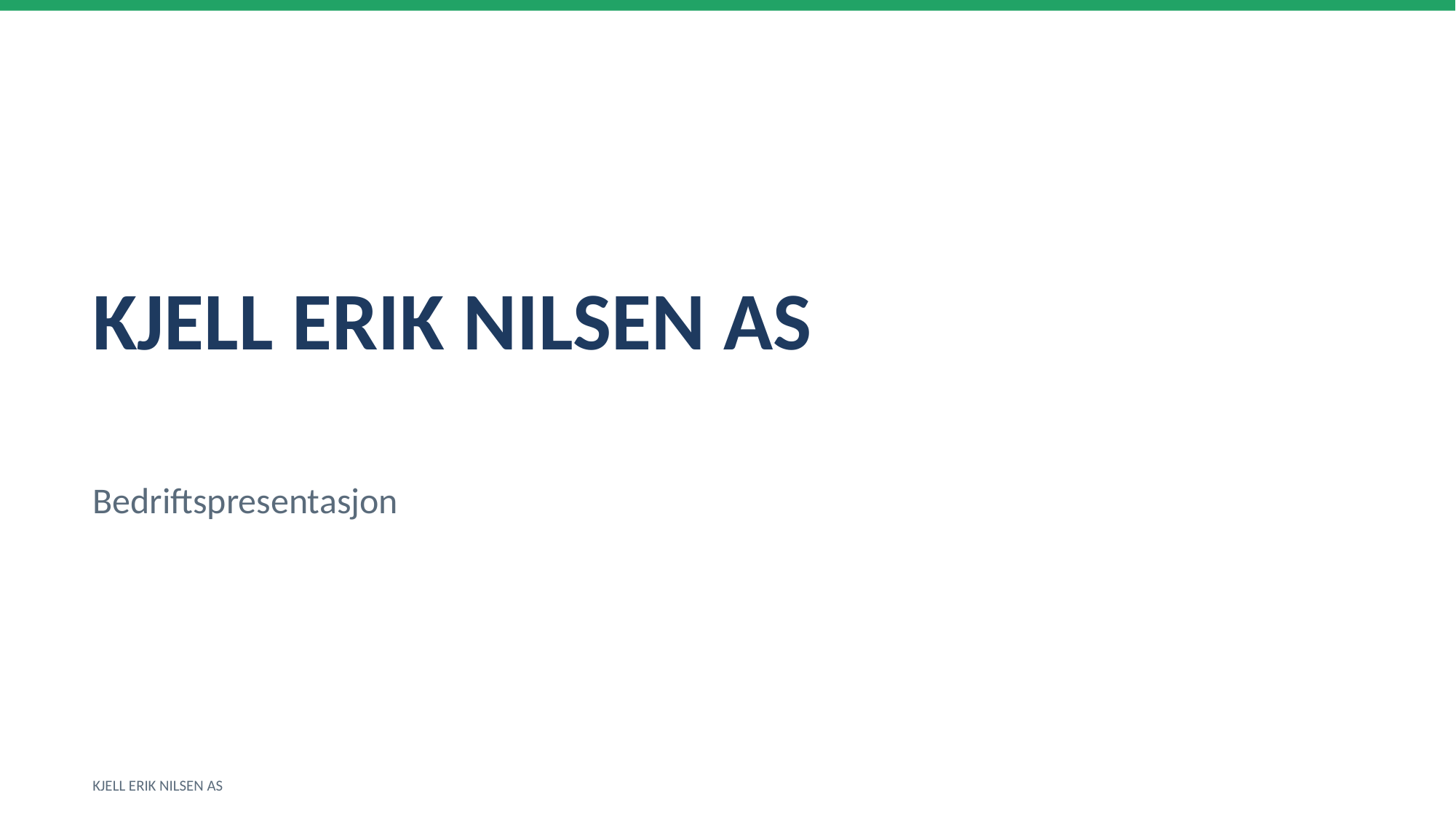

KJELL ERIK NILSEN AS
Bedriftspresentasjon
KJELL ERIK NILSEN AS